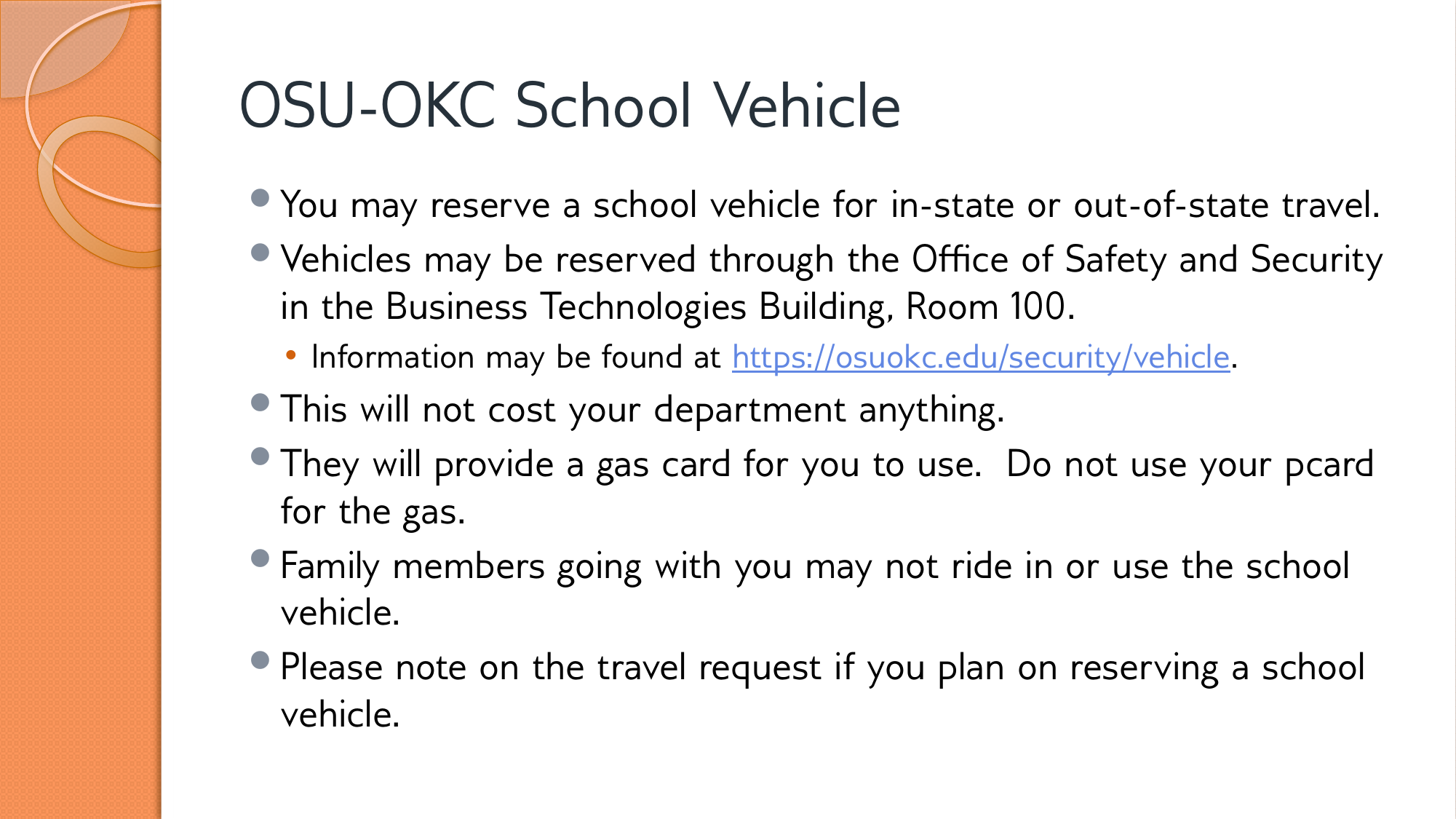

# OSU-OKC School Vehicle
You may reserve a school vehicle for in-state or out-of-state travel.
Vehicles may be reserved through the Office of Safety and Security in the Business Technologies Building, Room 100.
Information may be found at https://osuokc.edu/security/vehicle.
This will not cost your department anything.
They will provide a gas card for you to use.  Do not use your pcard for the gas.
Family members going with you may not ride in or use the school vehicle.
Please note on the travel request if you plan on reserving a school vehicle.